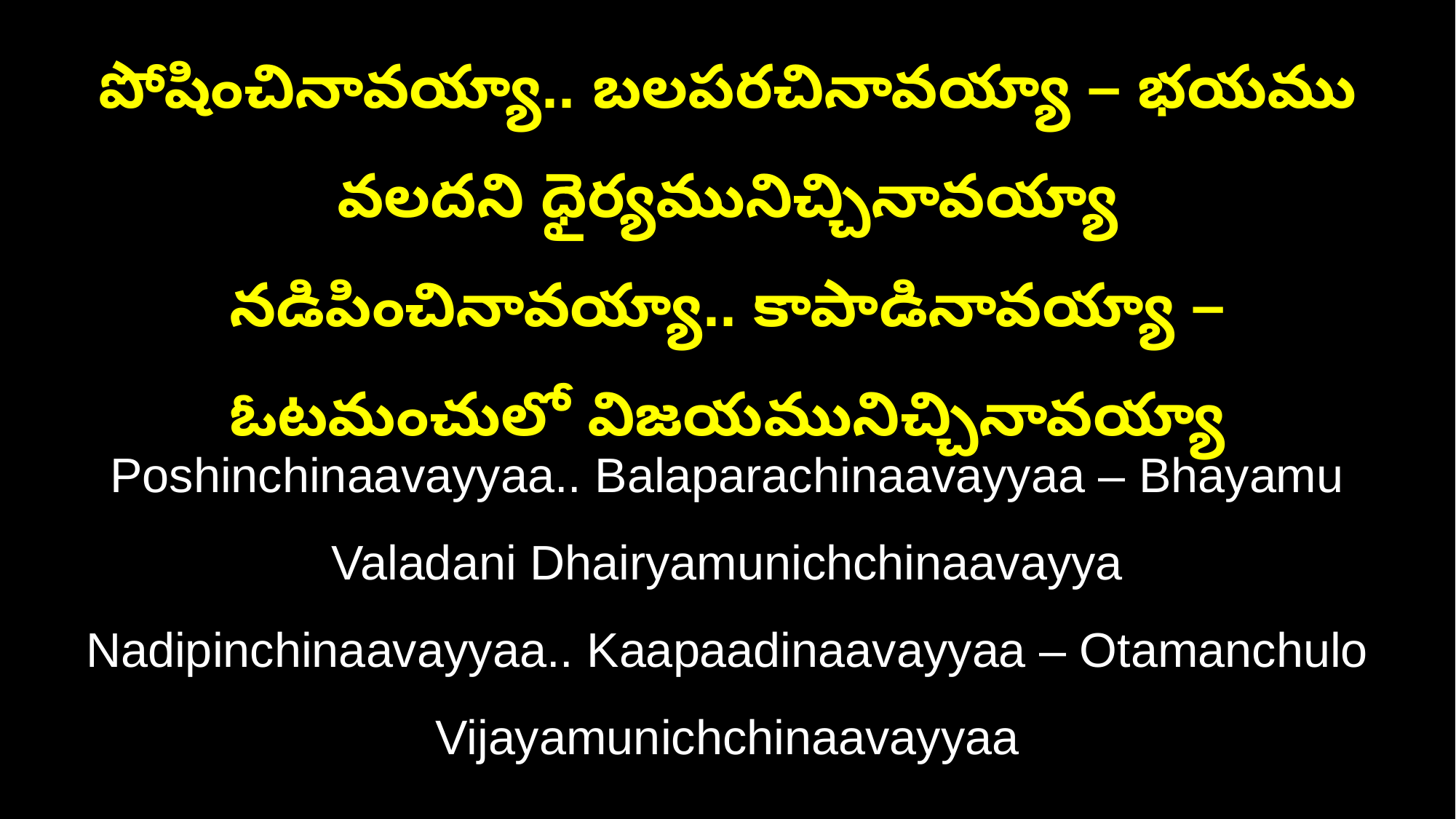

పోషించినావయ్యా.. బలపరచినావయ్యా – భయము వలదని ధైర్యమునిచ్చినావయ్యా
నడిపించినావయ్యా.. కాపాడినావయ్యా – ఓటమంచులో విజయమునిచ్చినావయ్యా
Poshinchinaavayyaa.. Balaparachinaavayyaa – Bhayamu Valadani Dhairyamunichchinaavayya
Nadipinchinaavayyaa.. Kaapaadinaavayyaa – Otamanchulo Vijayamunichchinaavayyaa